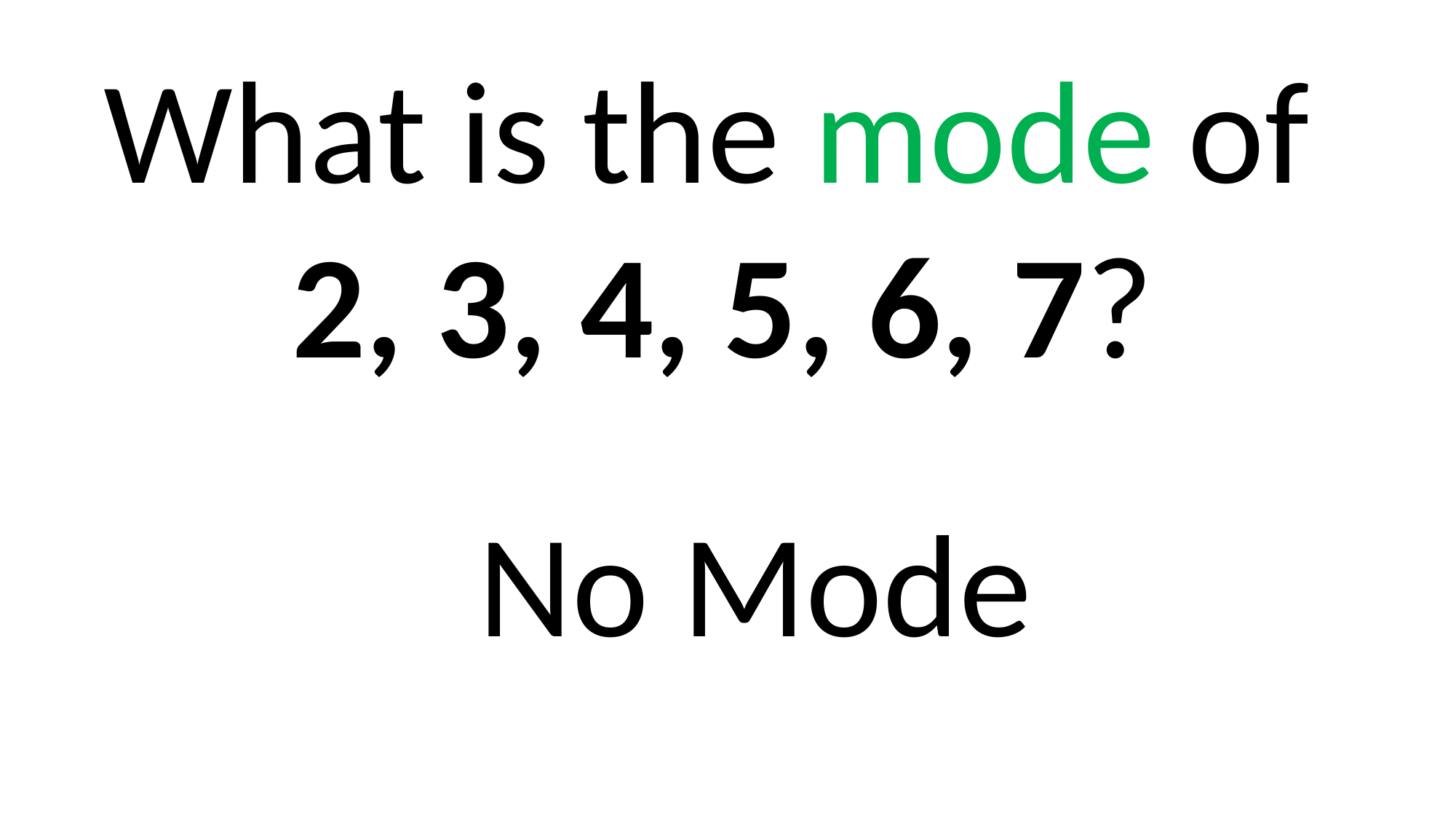

What is the mode of
2, 3, 4, 5, 6, 7?
No Mode